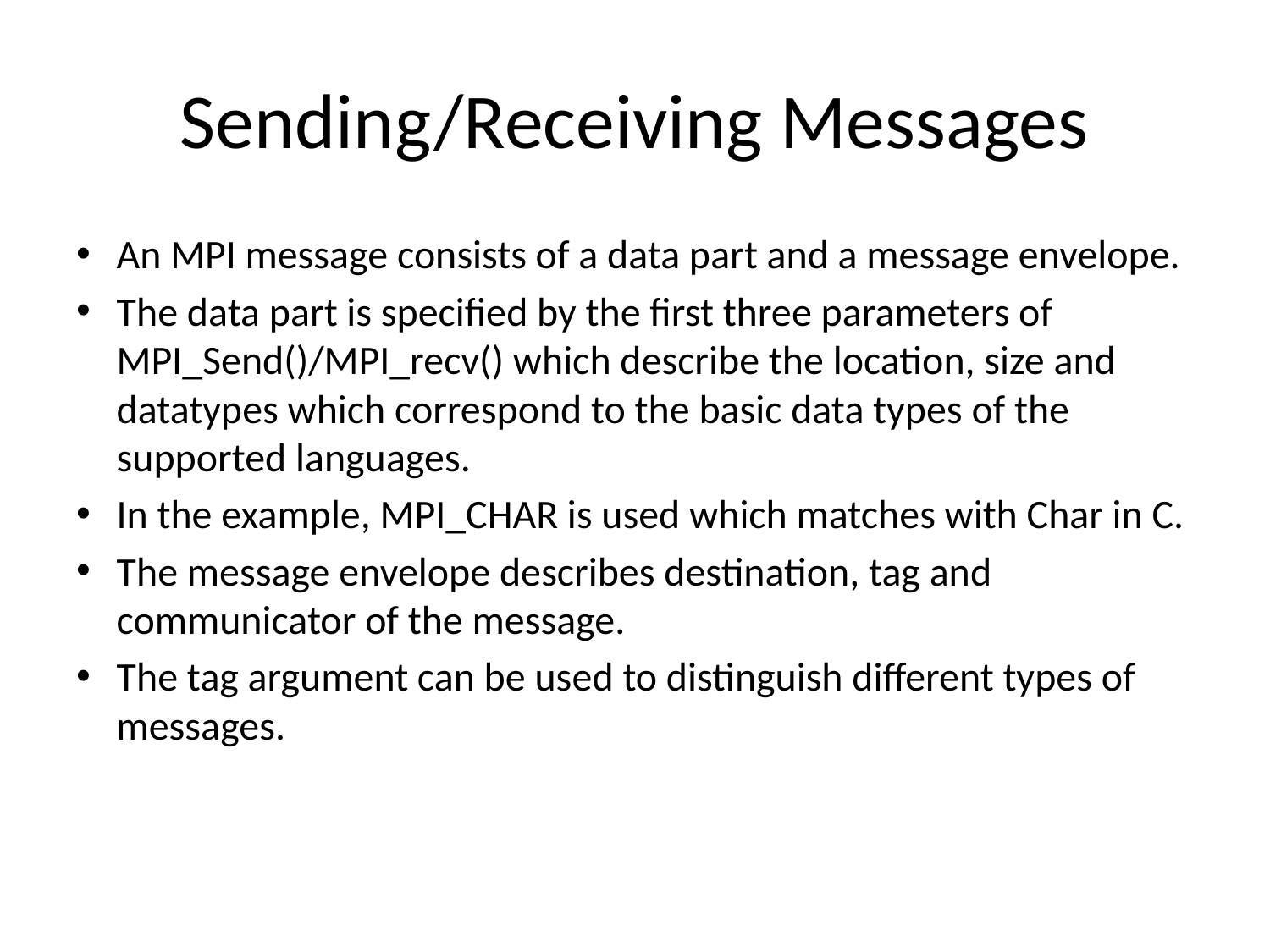

# Sending/Receiving Messages
An MPI message consists of a data part and a message envelope.
The data part is specified by the first three parameters of MPI_Send()/MPI_recv() which describe the location, size and datatypes which correspond to the basic data types of the supported languages.
In the example, MPI_CHAR is used which matches with Char in C.
The message envelope describes destination, tag and communicator of the message.
The tag argument can be used to distinguish different types of messages.